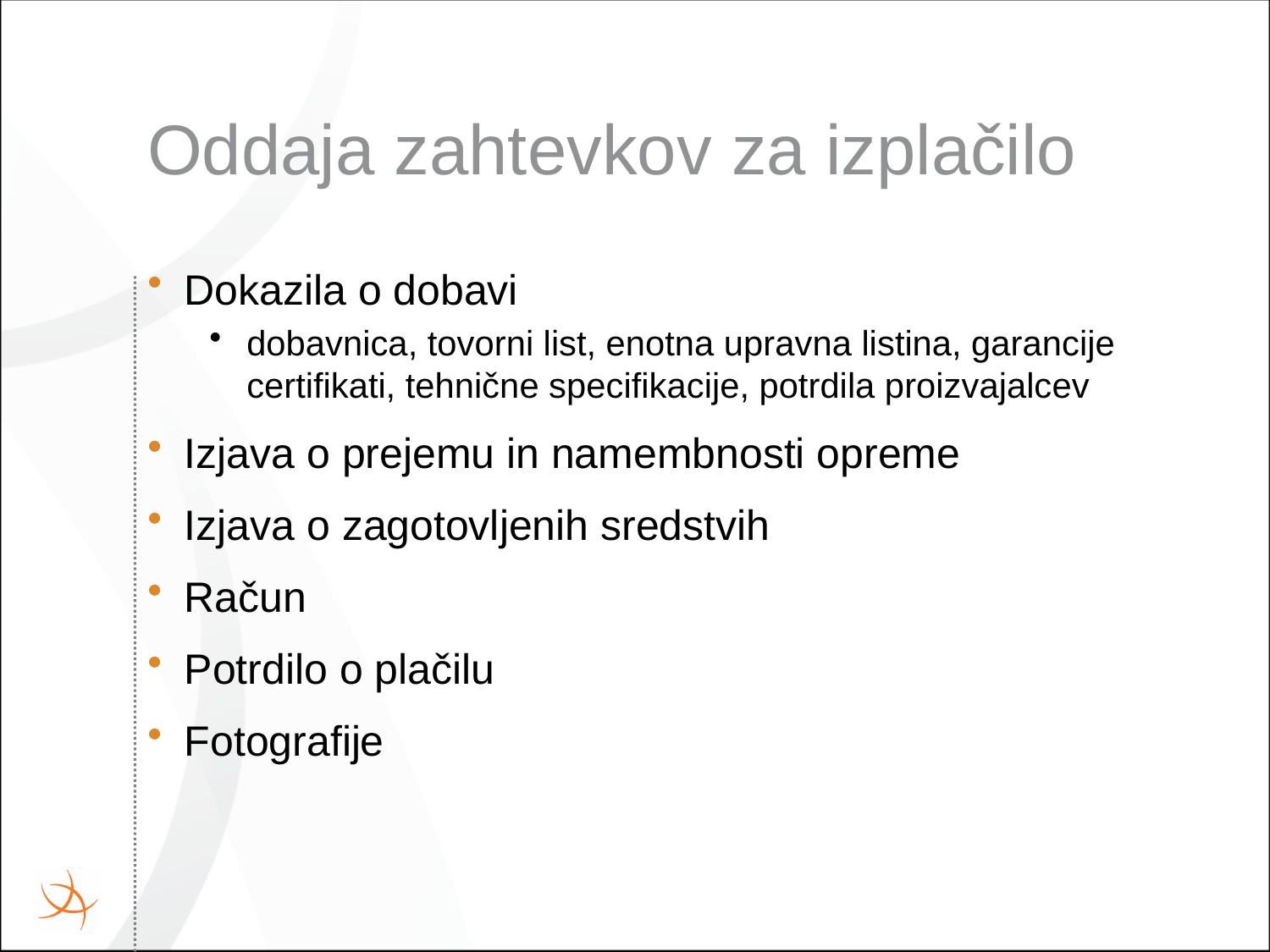

# Oddaja zahtevkov za izplačilo
Dokazila o dobavi
dobavnica, tovorni list, enotna upravna listina, garancije certifikati, tehnične specifikacije, potrdila proizvajalcev
Izjava o prejemu in namembnosti opreme
Izjava o zagotovljenih sredstvih
Račun
Potrdilo o plačilu
Fotografije